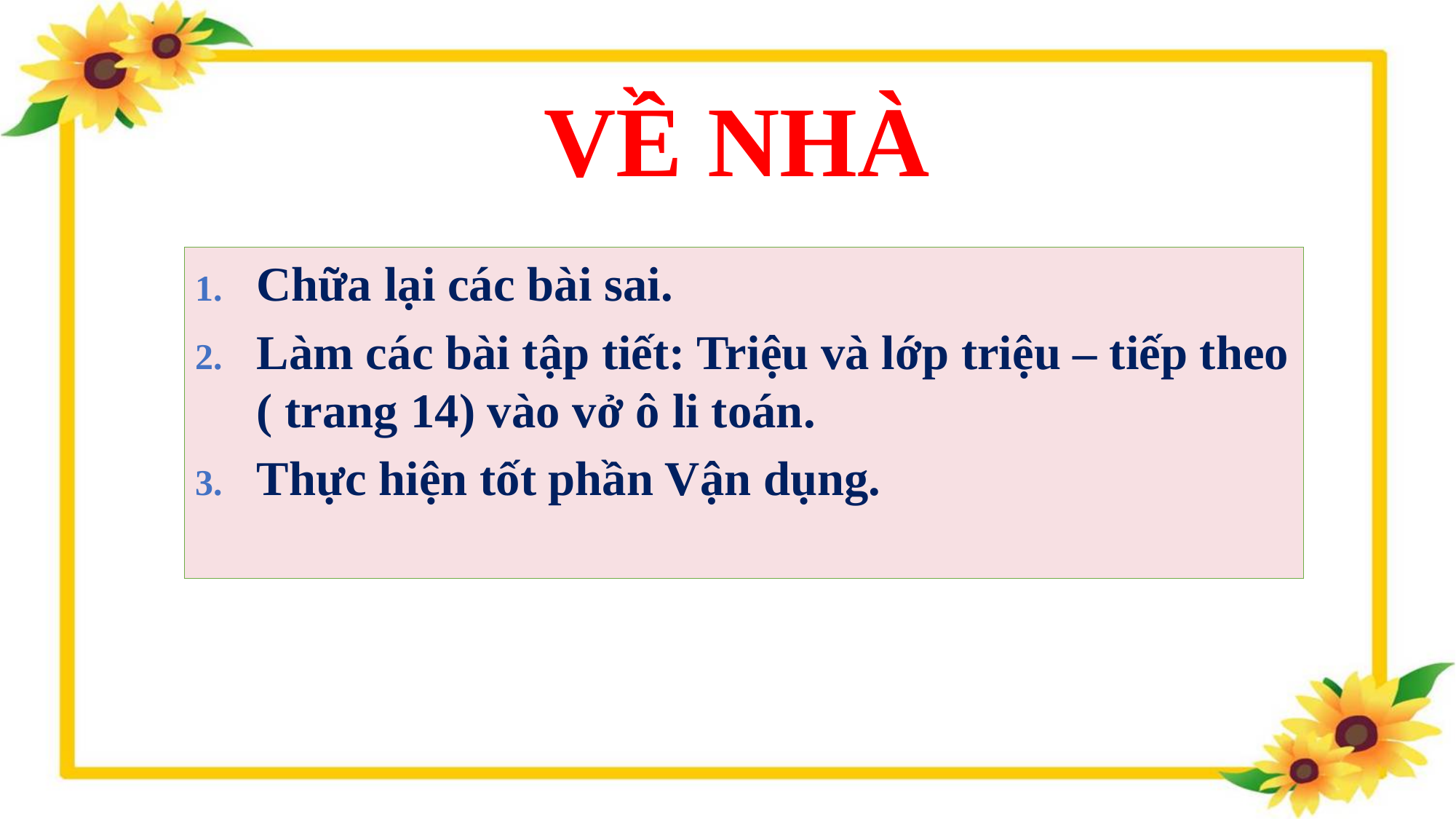

VỀ NHÀ
Chữa lại các bài sai.
Làm các bài tập tiết: Triệu và lớp triệu – tiếp theo ( trang 14) vào vở ô li toán.
Thực hiện tốt phần Vận dụng.